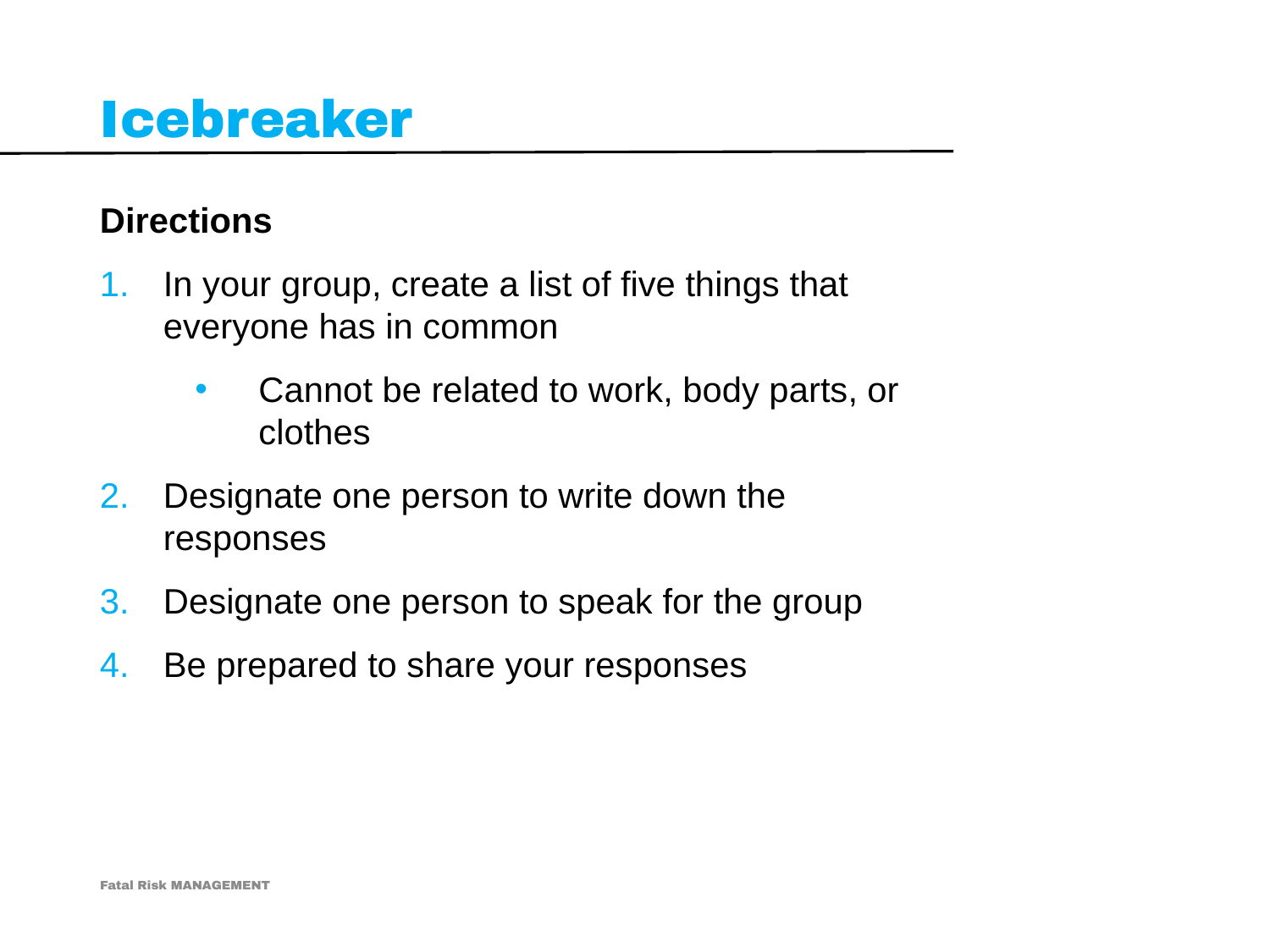

Icebreaker
Directions
In your group, create a list of five things that everyone has in common
Cannot be related to work, body parts, or clothes
Designate one person to write down the responses
Designate one person to speak for the group
Be prepared to share your responses
Activity 1
Fatal Risk MANAGEMENT